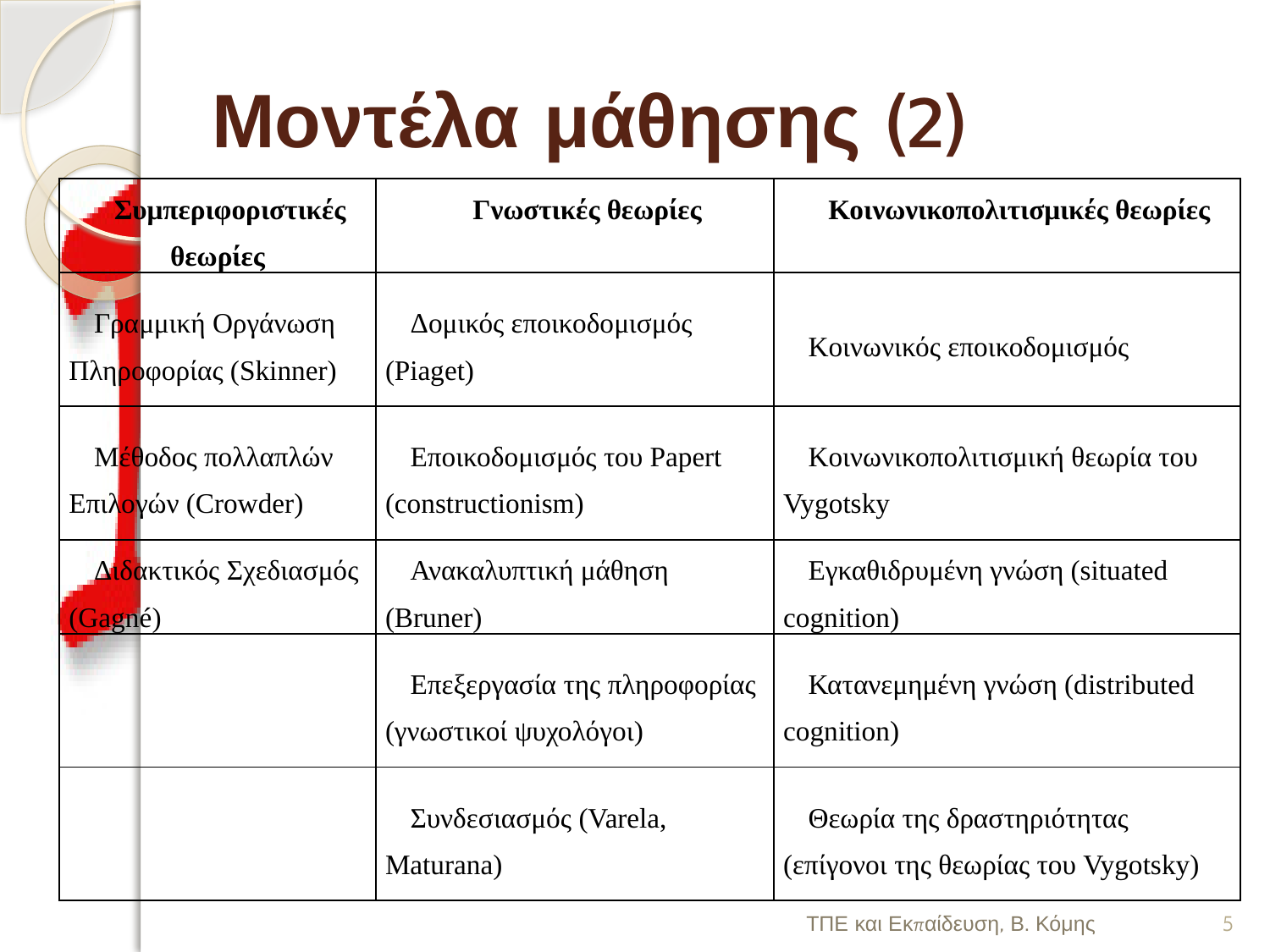

# Μοντέλα μάθησης (2)
| Συμπεριφοριστικές θεωρίες | Γνωστικές θεωρίες | Κοινωνικοπολιτισμικές θεωρίες |
| --- | --- | --- |
| Γραμμική Οργάνωση Πληροφορίας (Skinner) | Δομικός εποικοδομισμός (Piaget) | Κοινωνικός εποικοδομισμός |
| Μέθοδος πολλαπλών Επιλογών (Crowder) | Εποικοδομισμός του Papert (constructionism) | Κοινωνικοπολιτισμική θεωρία του Vygotsky |
| Διδακτικός Σχεδιασμός (Gagné) | Ανακαλυπτική μάθηση (Bruner) | Εγκαθιδρυμένη γνώση (situated cognition) |
|  | Επεξεργασία της πληροφορίας (γνωστικοί ψυχολόγοι) | Κατανεμημένη γνώση (distributed cognition) |
|  | Συνδεσιασμός (Varela, Maturana) | Θεωρία της δραστηριότητας (επίγονοι της θεωρίας του Vygotsky) |
ΤΠΕ και Εκπαίδευση, Β. Κόμης
5